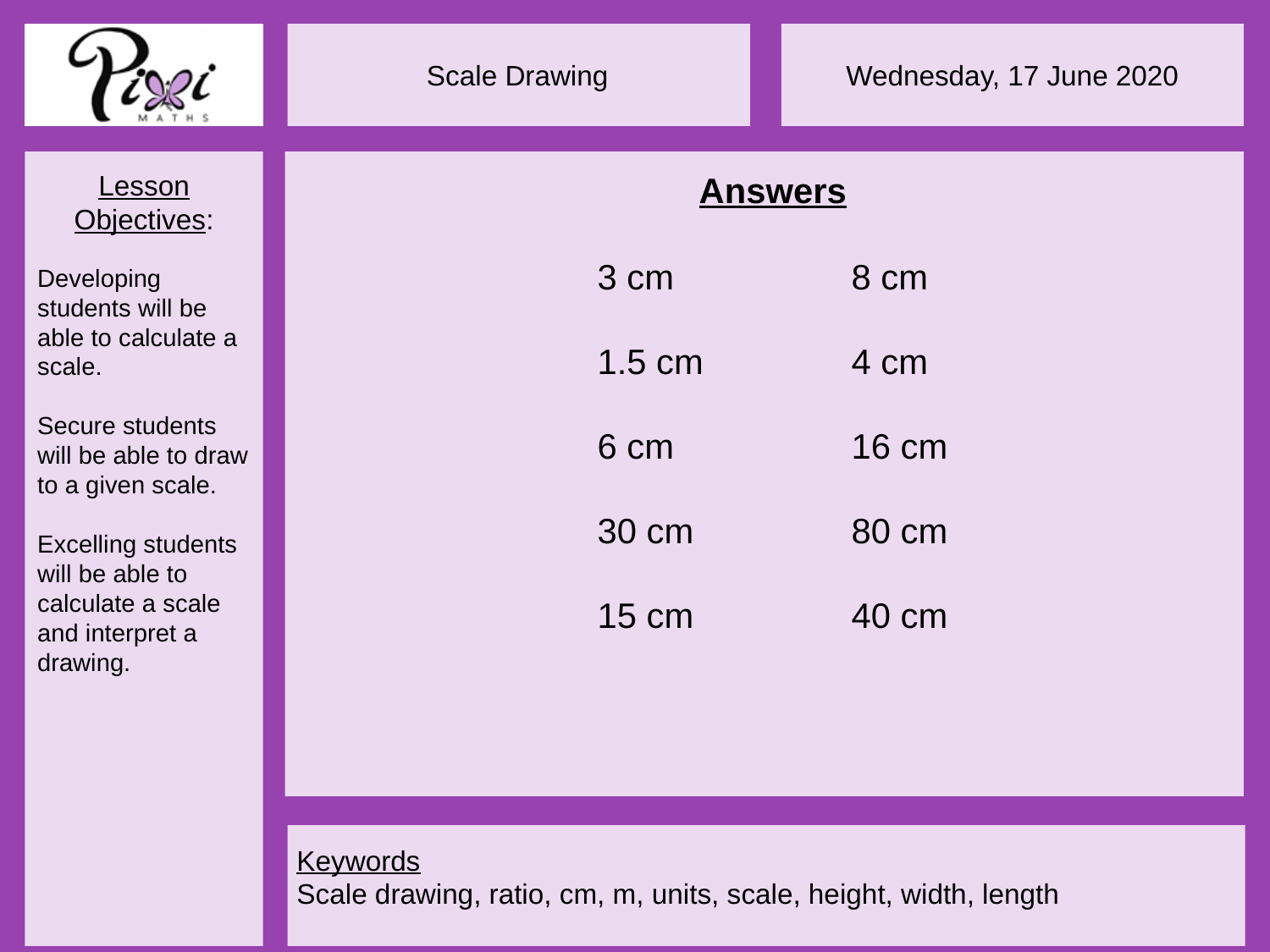

Answers
3 cm		8 cm

1.5 cm		4 cm

6 cm		16 cm

30 cm		80 cm

15 cm		40 cm